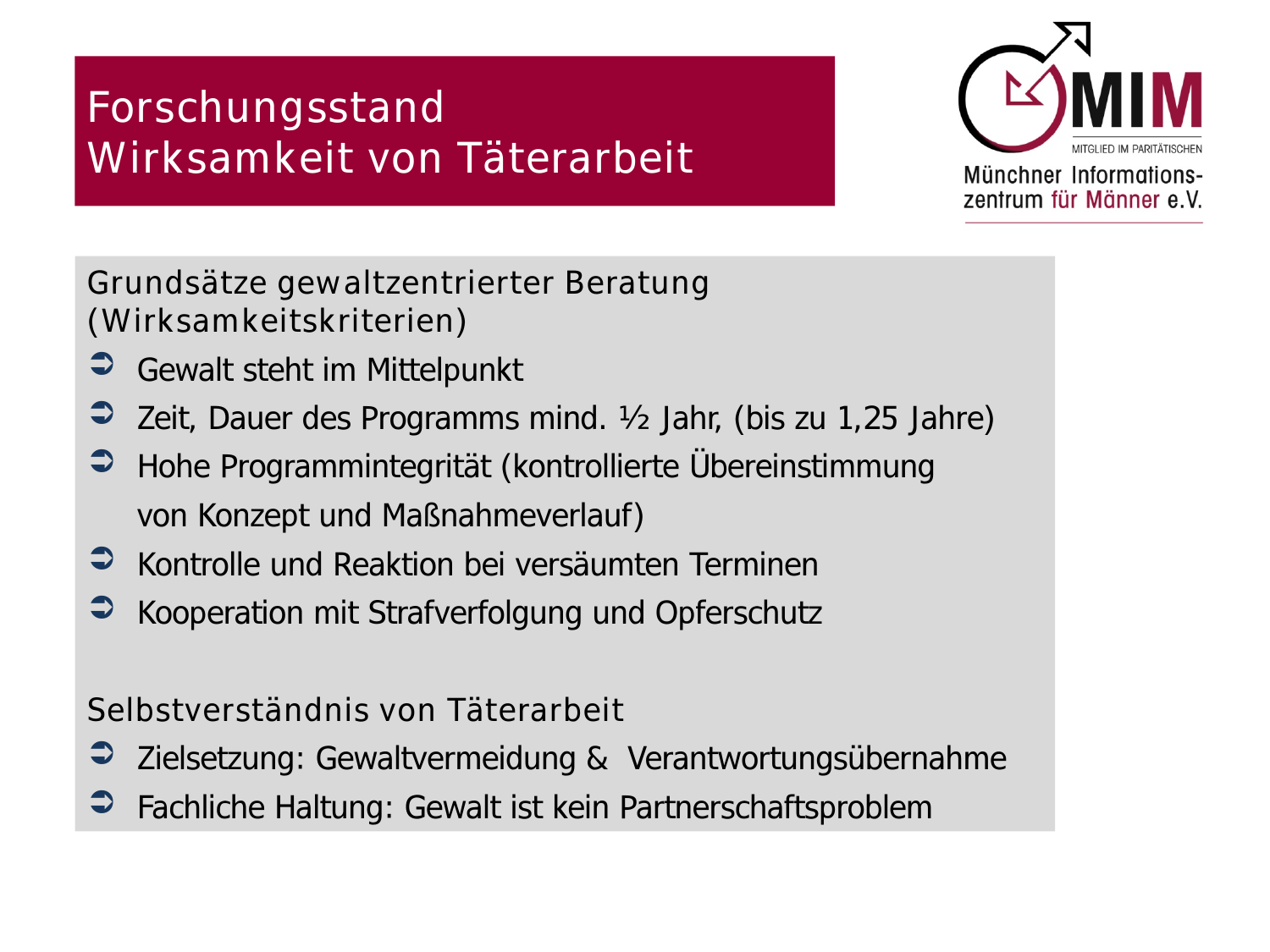

Forschungsstand
Wirksamkeit von Täterarbeit

Grundsätze gewaltzentrierter Beratung (Wirksamkeitskriterien)
  Gewalt steht im Mittelpunkt
  Zeit, Dauer des Programms mind. ½ Jahr, (bis zu 1,25 Jahre)
  Hohe Programmintegrität (kontrollierte Übereinstimmung
     von Konzept und Maßnahmeverlauf)
  Kontrolle und Reaktion bei versäumten Terminen
  Kooperation mit Strafverfolgung und Opferschutz

Selbstverständnis von Täterarbeit
  Zielsetzung: Gewaltvermeidung &  Verantwortungsübernahme
  Fachliche Haltung: Gewalt ist kein Partnerschaftsproblem